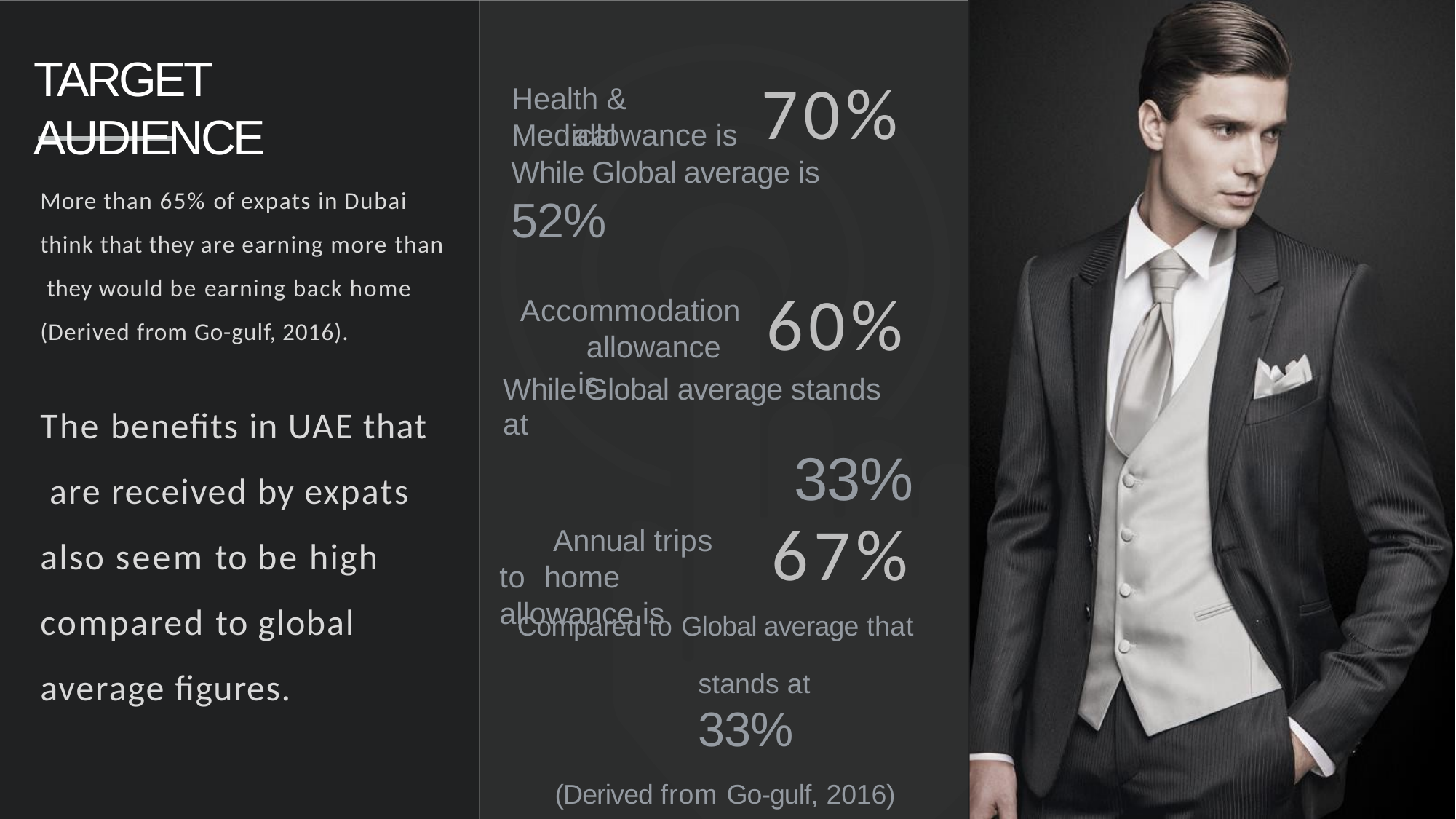

TARGET AUDIENCE
# 70%
Health & Medical
allowance is

While Global average is 52%
More than 65% of expats in Dubai  think that they are earning more than  they would be earning back home  (Derived from Go-gulf, 2016).
60%
Accommodation  allowance is
While Global average stands at
33%
The benefits in UAE that  are received by expats  also seem to be high  compared to global  average figures.
67%
Annual trips to  home allowance is
Compared to Global average that
stands at 33%
(Derived from Go-gulf, 2016)